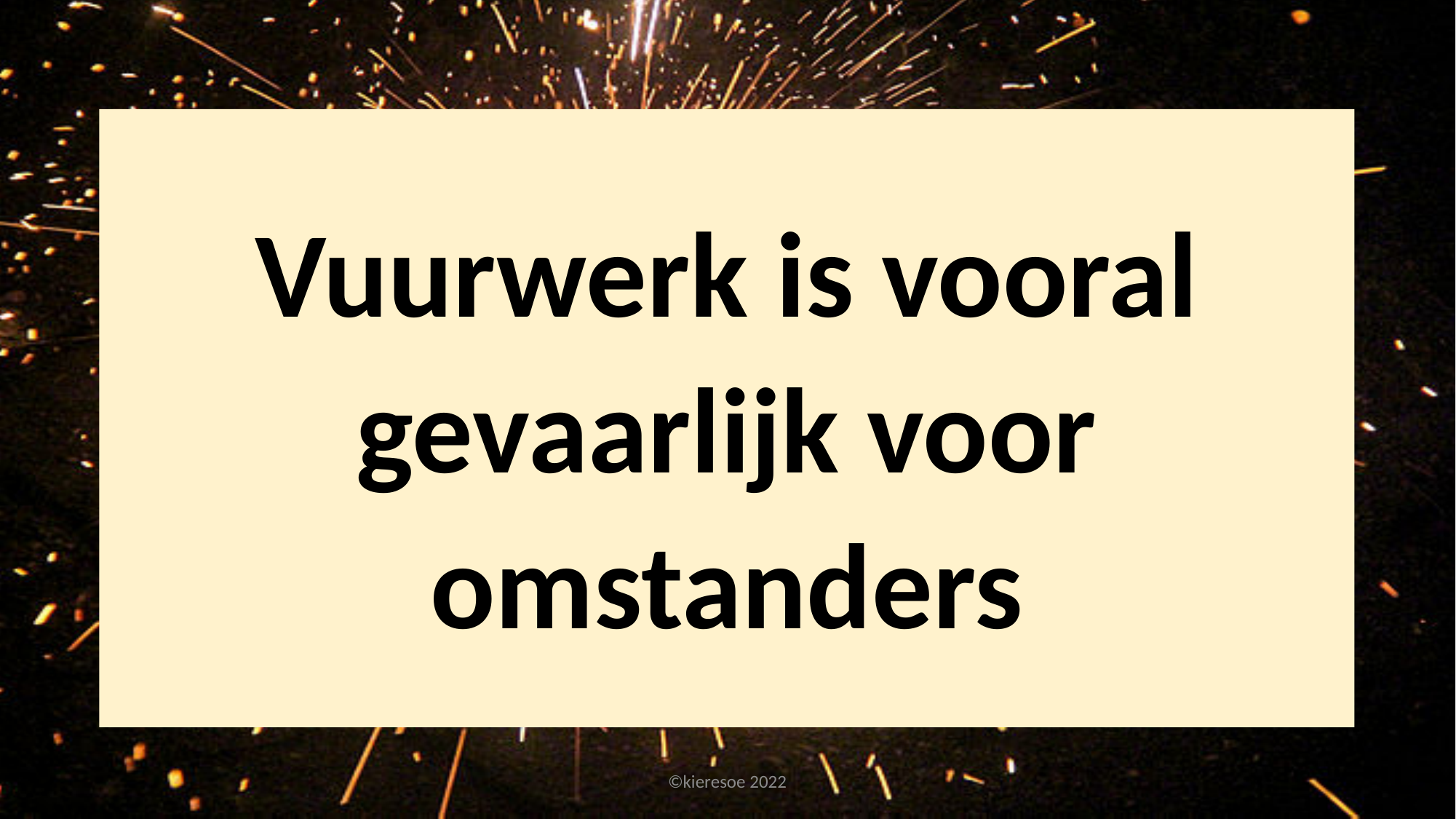

Vuurwerk is vooral gevaarlijk voor omstanders
©kieresoe 2022